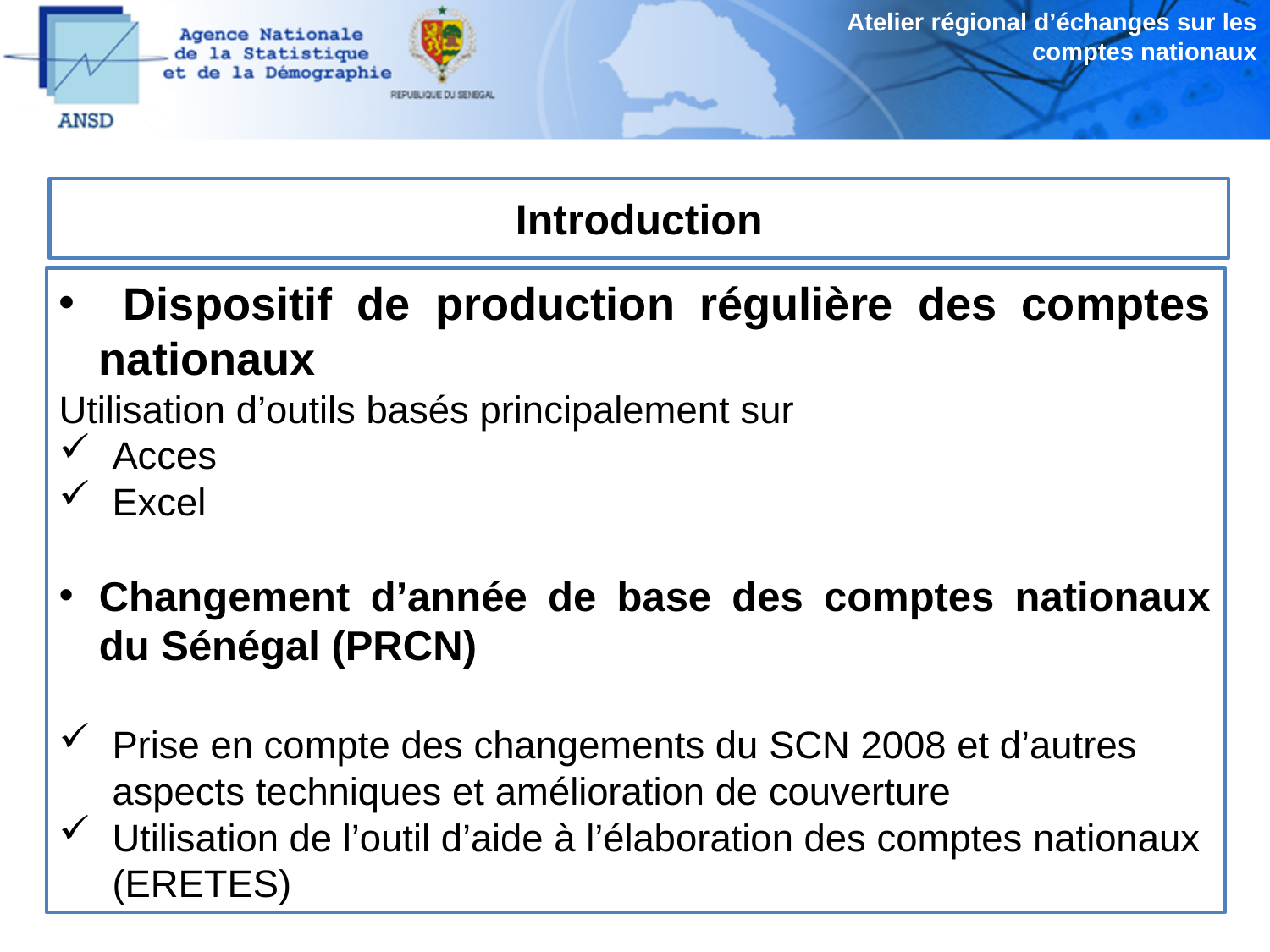

Atelier régional d’échanges sur les comptes nationaux
# Introduction
 Dispositif de production régulière des comptes nationaux
Utilisation d’outils basés principalement sur
Acces
Excel

Changement d’année de base des comptes nationaux du Sénégal (PRCN)

Prise en compte des changements du SCN 2008 et d’autres aspects techniques et amélioration de couverture
Utilisation de l’outil d’aide à l’élaboration des comptes nationaux (ERETES)